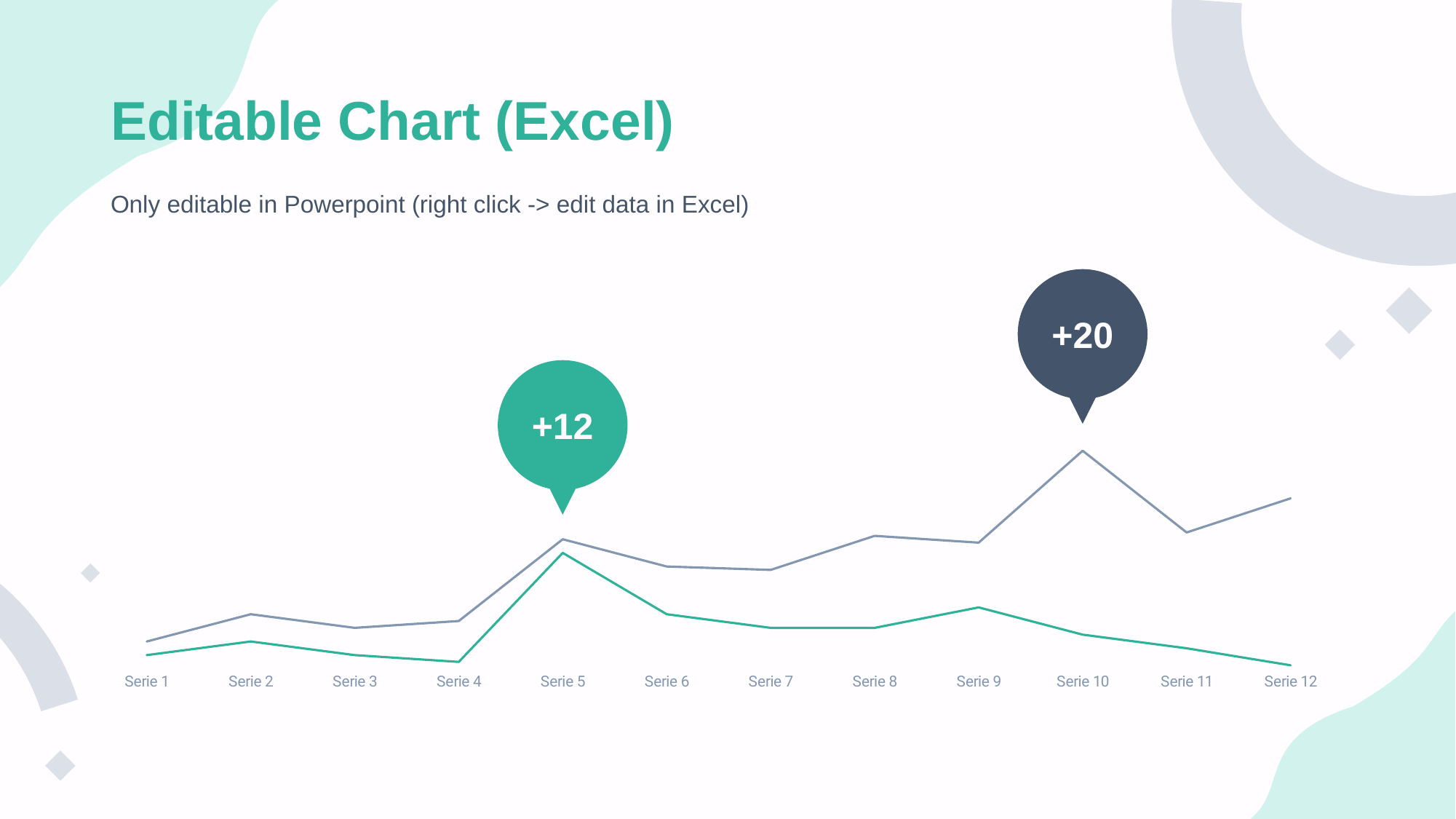

# Editable Chart (Excel)
Only editable in Powerpoint (right click -> edit data in Excel)

### Chart

| Category | Series One | Series Two |
|---|---|---|
| Serie 1 | 40.0 | 20.0 |
| Serie 2 | 80.0 | 40.0 |
| Serie 3 | 60.0 | 20.0 |
| Serie 4 | 70.0 | 10.0 |
| Serie 5 | 190.0 | 170.0 |
| Serie 6 | 150.0 | 80.0 |
| Serie 7 | 145.0 | 60.0 |
| Serie 8 | 195.0 | 60.0 |
| Serie 9 | 185.0 | 90.0 |
| Serie 10 | 320.0 | 50.0 |
| Serie 11 | 200.0 | 30.0 |
| Serie 12 | 250.0 | 5.0 |
+20

+12